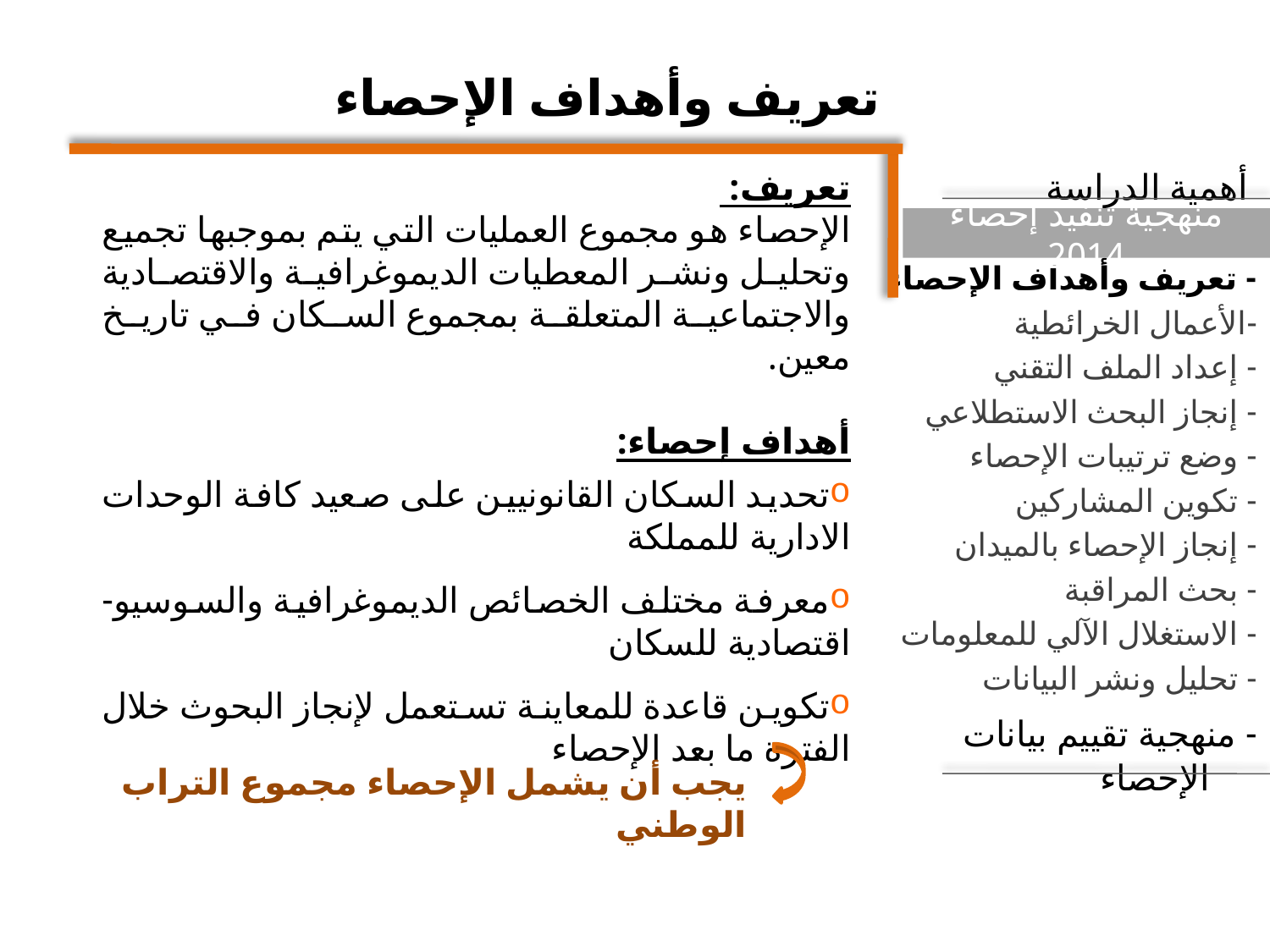

تعريف وأهداف الإحصاء

 أهمية الدراسة

- تعريف وأهداف الإحصاء
-الأعمال الخرائطية
- إعداد الملف التقني
- إنجاز البحث الاستطلاعي
- وضع ترتيبات الإحصاء
- تكوين المشاركين
- إنجاز الإحصاء بالميدان
- بحث المراقبة
- الاستغلال الآلي للمعلومات
- تحليل ونشر البيانات
- منهجية تقييم بيانات الإحصاء

تعريف:
الإحصاء هو مجموع العمليات التي يتم بموجبها تجميع وتحليل ونشر المعطيات الديموغرافية والاقتصادية والاجتماعية المتعلقة بمجموع السكان في تاريخ معين.

أهداف إحصاء:
تحديد السكان القانونيين على صعيد كافة الوحدات الادارية للمملكة
معرفة مختلف الخصائص الديموغرافية والسوسيو-اقتصادية للسكان
تكوين قاعدة للمعاينة تستعمل لإنجاز البحوث خلال الفترة ما بعد الإحصاء

منهجية تنفيذ إحصاء 2014

يجب أن يشمل الإحصاء مجموع التراب الوطني